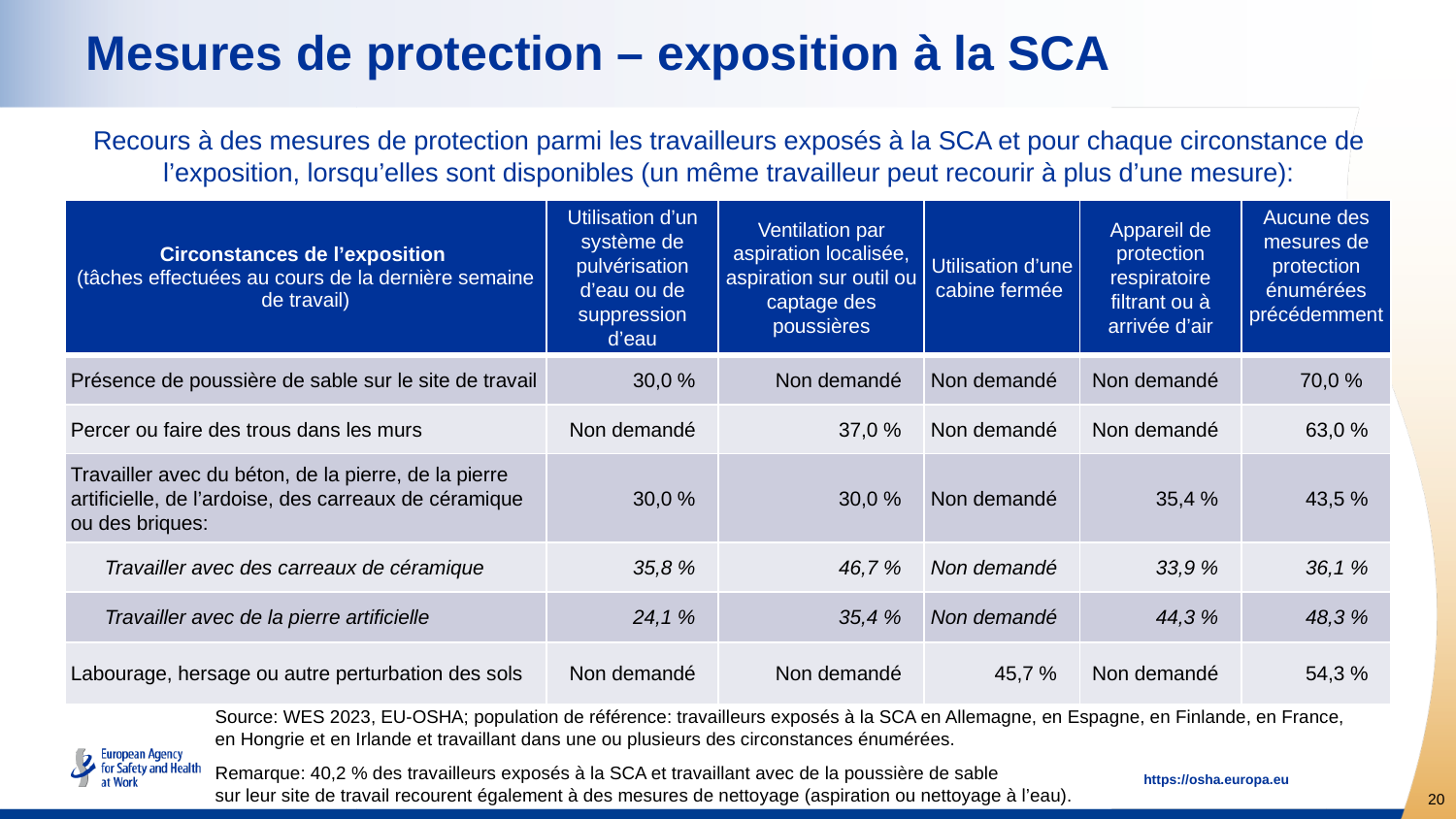

# Mesures de protection – exposition à la SCA
Recours à des mesures de protection parmi les travailleurs exposés à la SCA et pour chaque circonstance de l’exposition, lorsqu’elles sont disponibles (un même travailleur peut recourir à plus d’une mesure):
| Circonstances de l’exposition (tâches effectuées au cours de la dernière semaine de travail) | Utilisation d’un système de pulvérisation d’eau ou de suppression d’eau | Ventilation par aspiration localisée, aspiration sur outil ou captage des poussières | Utilisation d’une cabine fermée | Appareil de protection respiratoire filtrant ou à arrivée d’air | Aucune des mesures de protection énumérées précédemment |
| --- | --- | --- | --- | --- | --- |
| Présence de poussière de sable sur le site de travail | 30,0 % | Non demandé | Non demandé | Non demandé | 70,0 % |
| Percer ou faire des trous dans les murs | Non demandé | 37,0 % | Non demandé | Non demandé | 63,0 % |
| Travailler avec du béton, de la pierre, de la pierre artificielle, de l’ardoise, des carreaux de céramique ou des briques: | 30,0 % | 30,0 % | Non demandé | 35,4 % | 43,5 % |
| Travailler avec des carreaux de céramique | 35,8 % | 46,7 % | Non demandé | 33,9 % | 36,1 % |
| Travailler avec de la pierre artificielle | 24,1 % | 35,4 % | Non demandé | 44,3 % | 48,3 % |
| Labourage, hersage ou autre perturbation des sols | Non demandé | Non demandé | 45,7 % | Non demandé | 54,3 % |
Source: WES 2023, EU-OSHA; population de référence: travailleurs exposés à la SCA en Allemagne, en Espagne, en Finlande, en France, en Hongrie et en Irlande et travaillant dans une ou plusieurs des circonstances énumérées.
Remarque: 40,2 % des travailleurs exposés à la SCA et travaillant avec de la poussière de sable
sur leur site de travail recourent également à des mesures de nettoyage (aspiration ou nettoyage à l’eau).